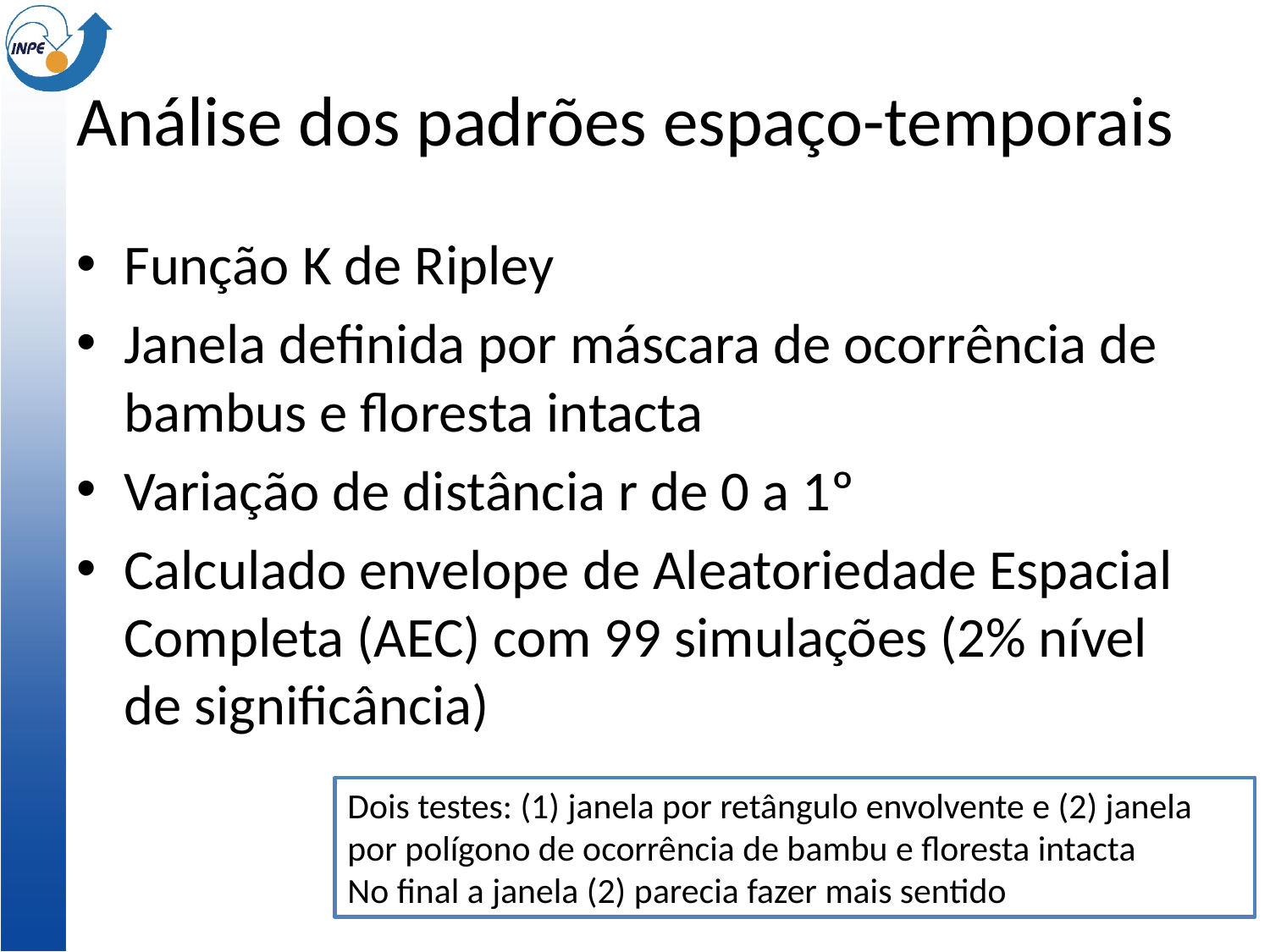

# Análise dos padrões espaço-temporais
Função K de Ripley
Janela definida por máscara de ocorrência de bambus e floresta intacta
Variação de distância r de 0 a 1º
Calculado envelope de Aleatoriedade Espacial Completa (AEC) com 99 simulações (2% nível de significância)
Dois testes: (1) janela por retângulo envolvente e (2) janela por polígono de ocorrência de bambu e floresta intacta
No final a janela (2) parecia fazer mais sentido